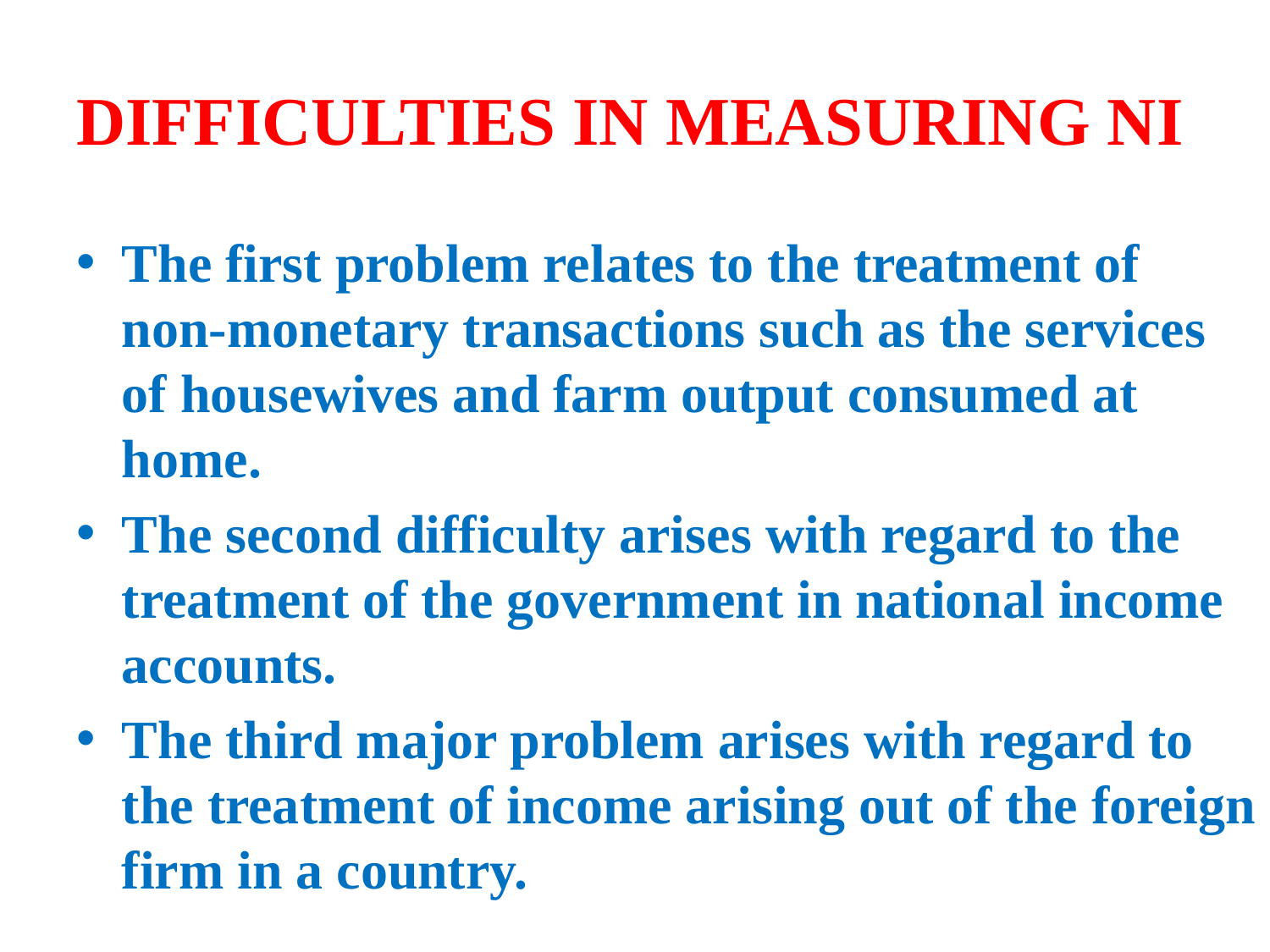

# DIFFICULTIES IN MEASURING NI
The first problem relates to the treatment of non-monetary transactions such as the services of housewives and farm output consumed at home.
The second difficulty arises with regard to the treatment of the government in national income accounts.
The third major problem arises with regard to the treatment of income arising out of the foreign firm in a country.